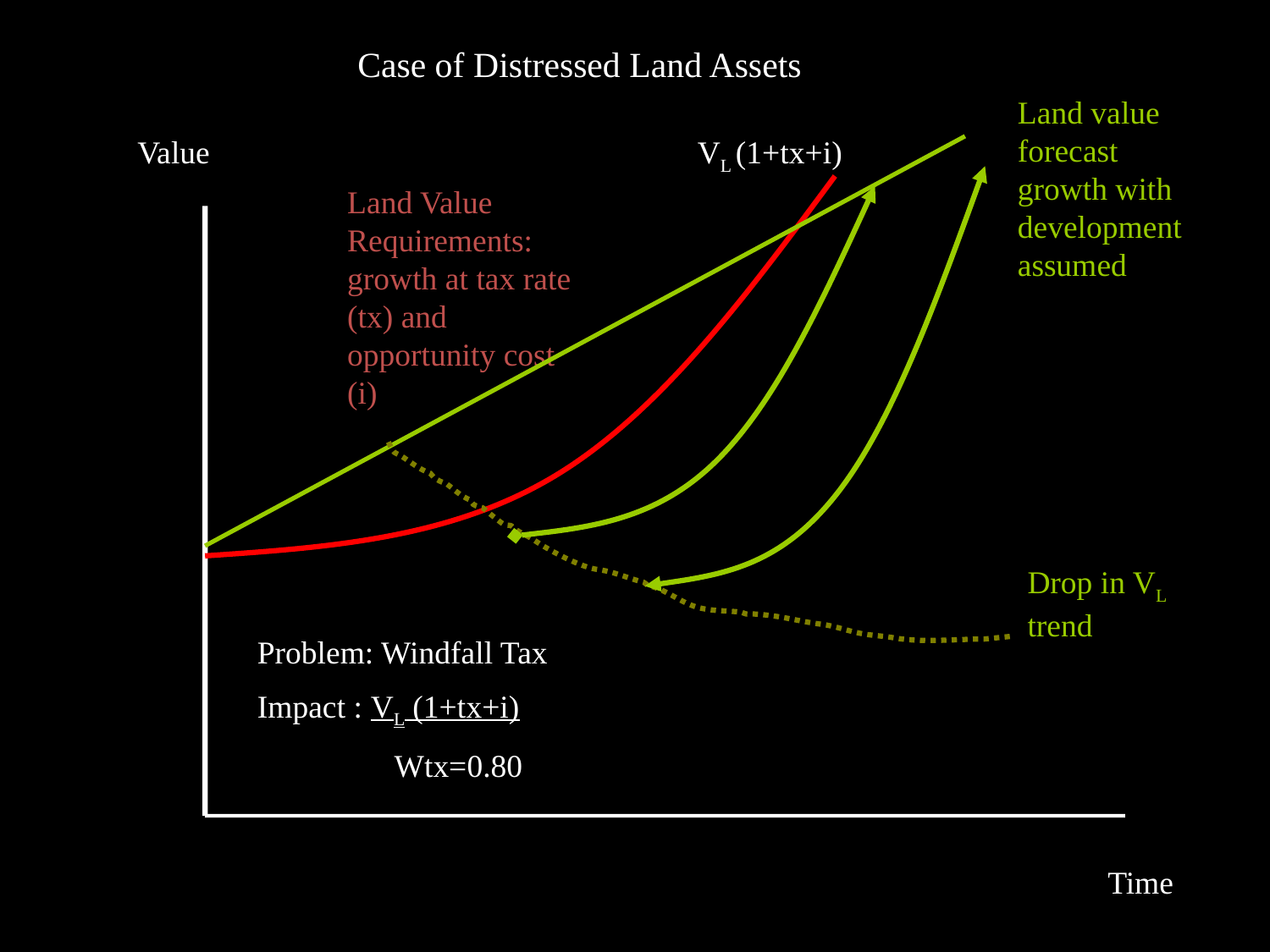

Case of Distressed Land Assets
Land value forecast growth with development assumed
Value
VL (1+tx+i)

Land Value Requirements: growth at tax rate (tx) and opportunity cost (i)

Drop in VL trend
Problem: Windfall Tax
Impact : VL (1+tx+i)
                 Wtx=0.80

Time